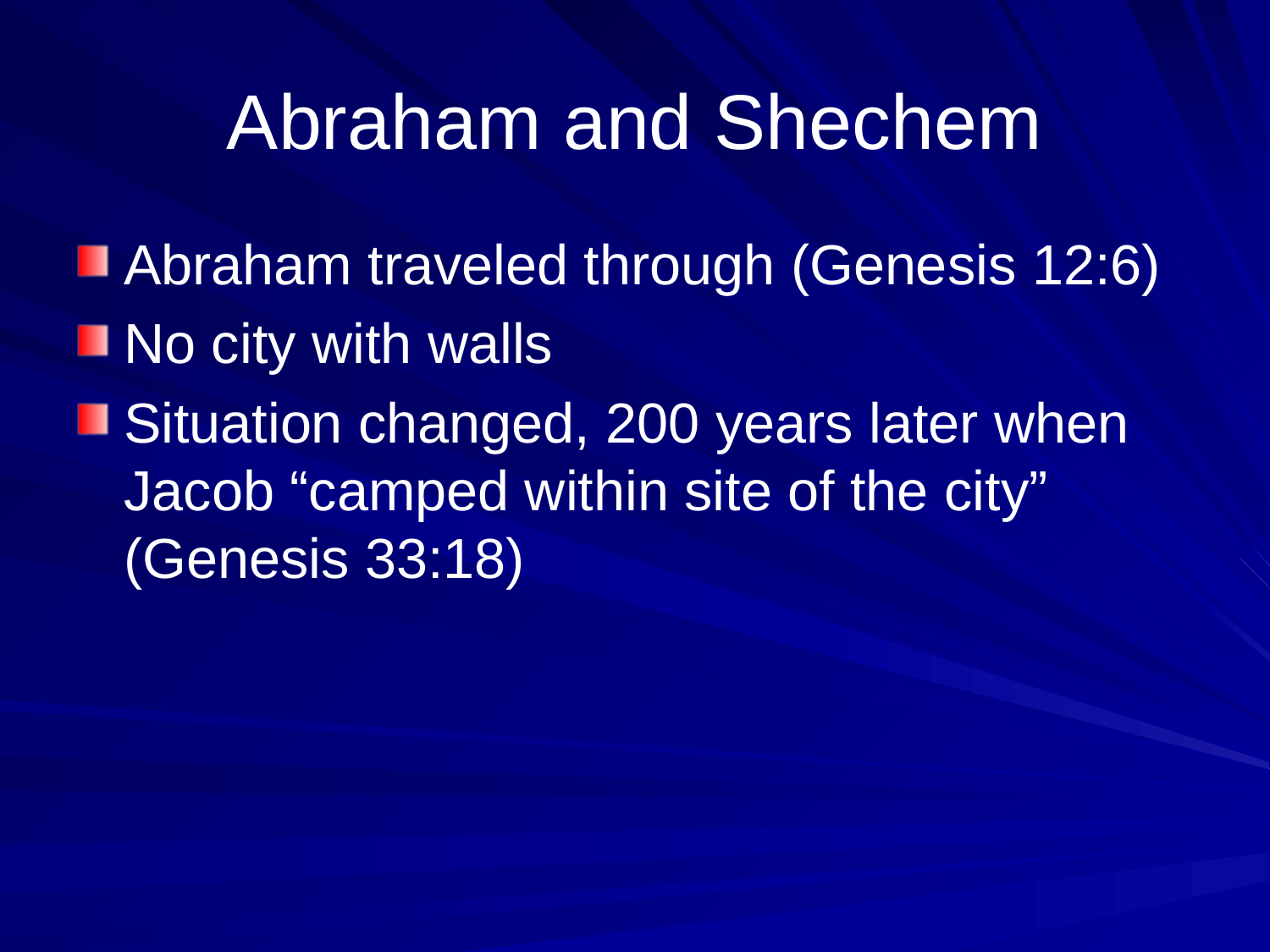

# Abraham and Shechem
Abraham traveled through (Genesis 12:6)
No city with walls
Situation changed, 200 years later when Jacob “camped within site of the city” (Genesis 33:18)